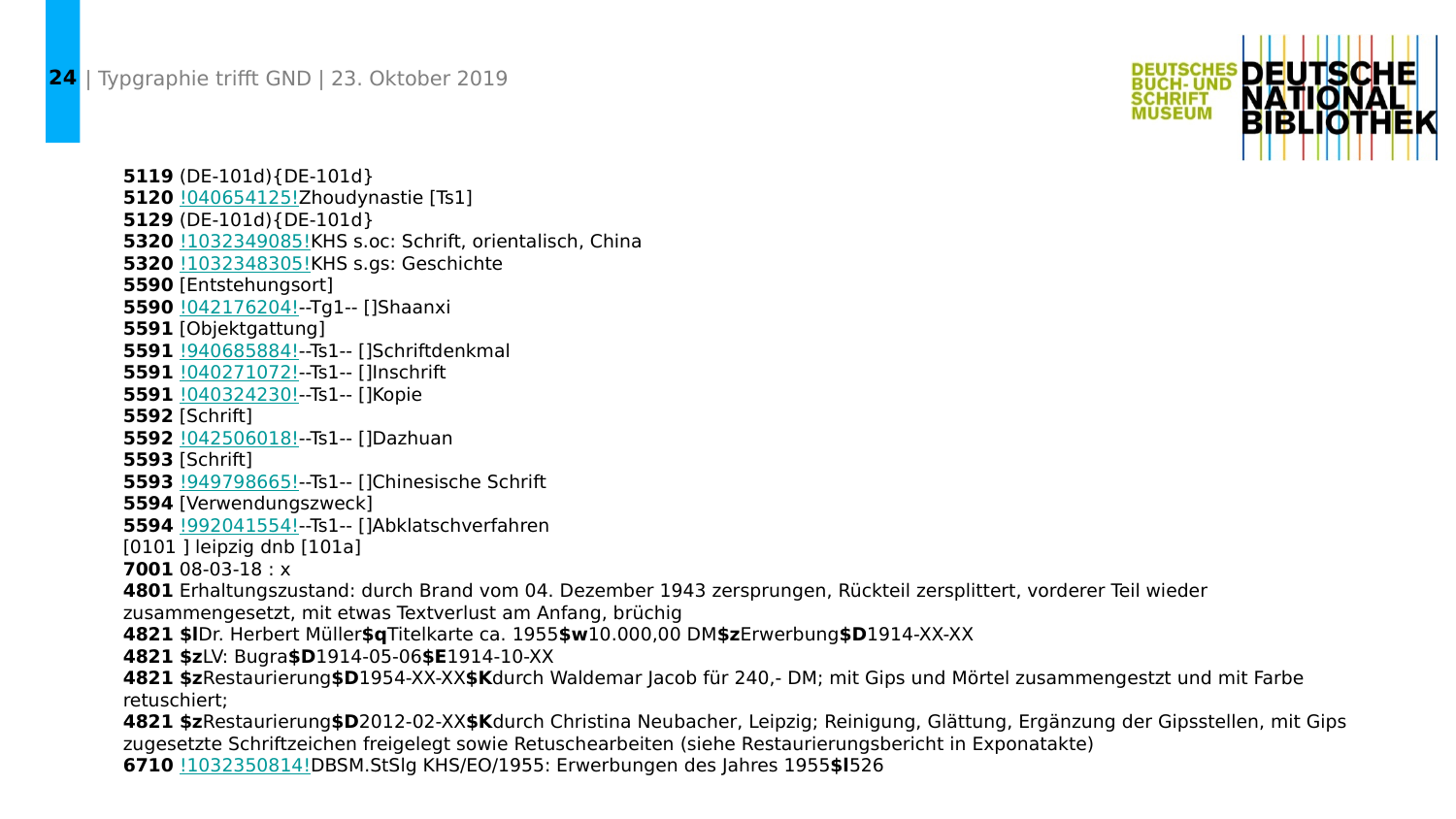

24
| Typgraphie trifft GND | 23. Oktober 2019
5119 (DE-101d){DE-101d}
5120 !040654125!Zhoudynastie [Ts1]
5129 (DE-101d){DE-101d}
5320 !1032349085!KHS s.oc: Schrift, orientalisch, China
5320 !1032348305!KHS s.gs: Geschichte
5590 [Entstehungsort]
5590 !042176204!--Tg1-- []Shaanxi
5591 [Objektgattung]
5591 !940685884!--Ts1-- []Schriftdenkmal
5591 !040271072!--Ts1-- []Inschrift
5591 !040324230!--Ts1-- []Kopie
5592 [Schrift]
5592 !042506018!--Ts1-- []Dazhuan
5593 [Schrift]
5593 !949798665!--Ts1-- []Chinesische Schrift
5594 [Verwendungszweck]
5594 !992041554!--Ts1-- []Abklatschverfahren
[0101 ] leipzig dnb [101a]
7001 08-03-18 : x
4801 Erhaltungszustand: durch Brand vom 04. Dezember 1943 zersprungen, Rückteil zersplittert, vorderer Teil wieder zusammengesetzt, mit etwas Textverlust am Anfang, brüchig
4821 $lDr. Herbert Müller$qTitelkarte ca. 1955$w10.000,00 DM$zErwerbung$D1914-XX-XX
4821 $zLV: Bugra$D1914-05-06$E1914-10-XX
4821 $zRestaurierung$D1954-XX-XX$Kdurch Waldemar Jacob für 240,- DM; mit Gips und Mörtel zusammengestzt und mit Farbe retuschiert;
4821 $zRestaurierung$D2012-02-XX$Kdurch Christina Neubacher, Leipzig; Reinigung, Glättung, Ergänzung der Gipsstellen, mit Gips zugesetzte Schriftzeichen freigelegt sowie Retuschearbeiten (siehe Restaurierungsbericht in Exponatakte)
6710 !1032350814!DBSM.StSlg KHS/EO/1955: Erwerbungen des Jahres 1955$l526